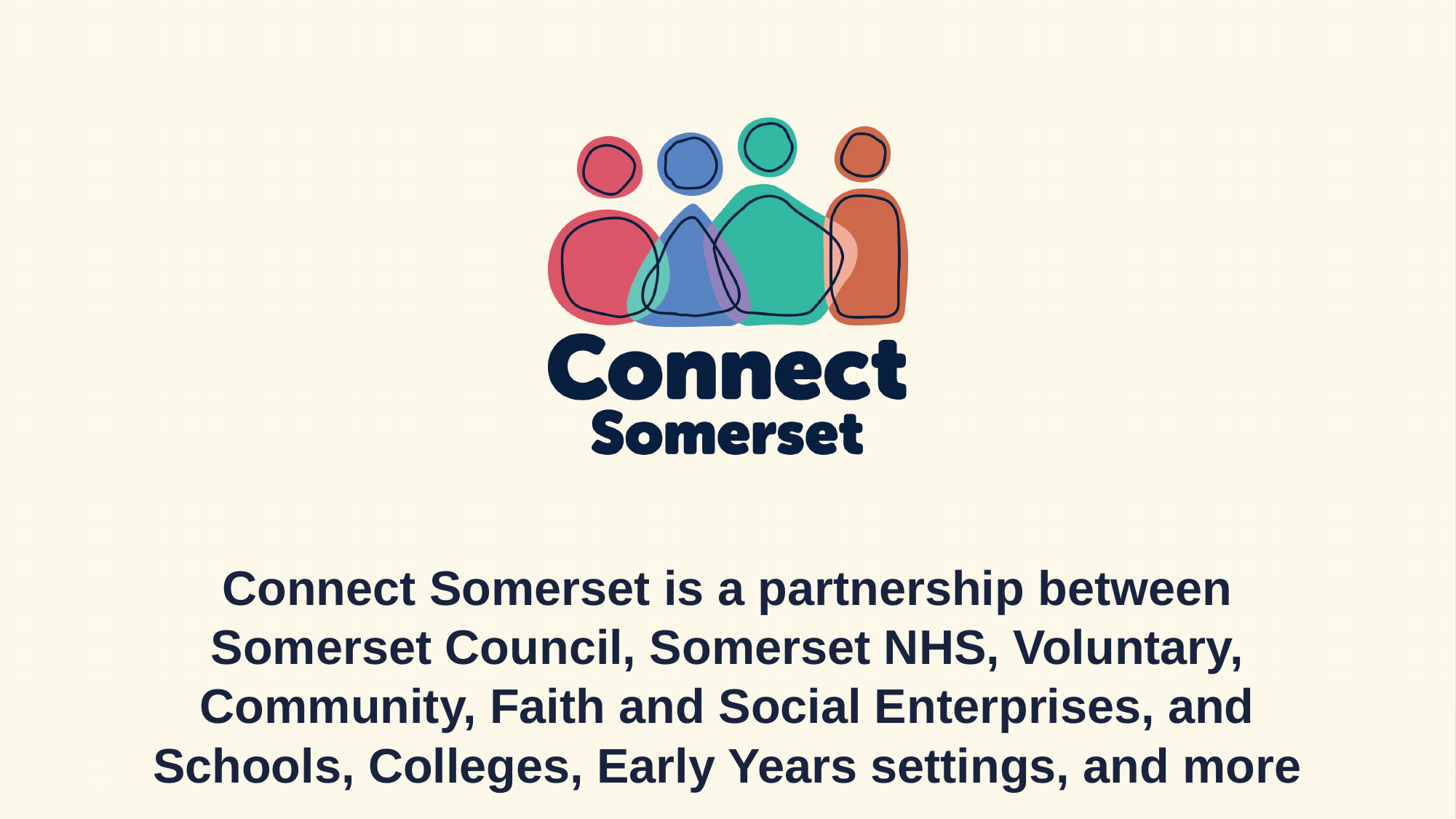

Connect Somerset is a partnership between Somerset Council, Somerset NHS, Voluntary, Community, Faith and Social Enterprises, and Schools, Colleges, Early Years settings, and more